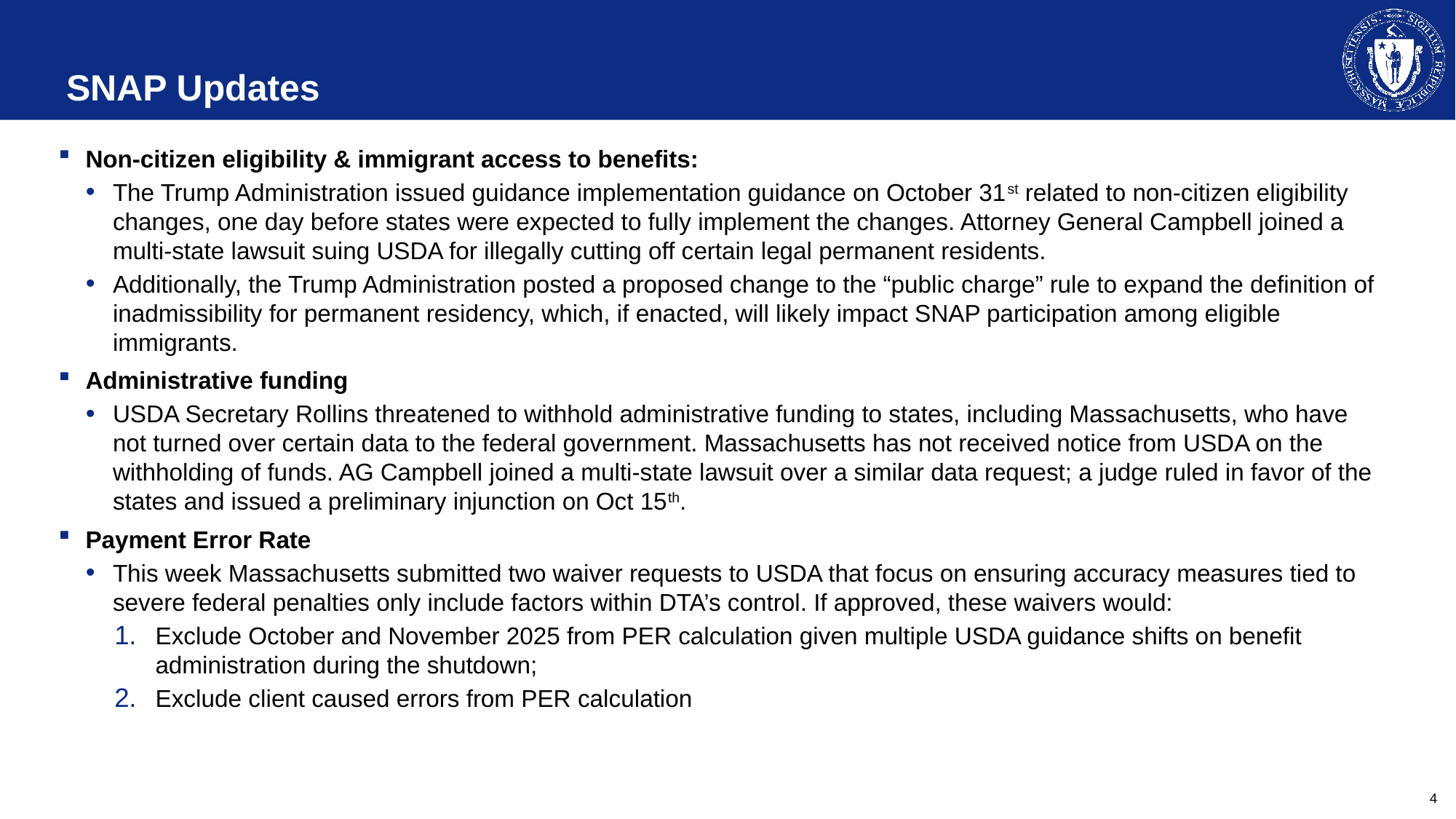

# SNAP Updates
Non-citizen eligibility & immigrant access to benefits:
The Trump Administration issued guidance implementation guidance on October 31st related to non-citizen eligibility changes, one day before states were expected to fully implement the changes. Attorney General Campbell joined a multi-state lawsuit suing USDA for illegally cutting off certain legal permanent residents.
Additionally, the Trump Administration posted a proposed change to the “public charge” rule to expand the definition of inadmissibility for permanent residency, which, if enacted, will likely impact SNAP participation among eligible immigrants.
Administrative funding
USDA Secretary Rollins threatened to withhold administrative funding to states, including Massachusetts, who have not turned over certain data to the federal government. Massachusetts has not received notice from USDA on the withholding of funds. AG Campbell joined a multi-state lawsuit over a similar data request; a judge ruled in favor of the states and issued a preliminary injunction on Oct 15th.
Payment Error Rate
This week Massachusetts submitted two waiver requests to USDA that focus on ensuring accuracy measures tied to severe federal penalties only include factors within DTA’s control. If approved, these waivers would:
Exclude October and November 2025 from PER calculation given multiple USDA guidance shifts on benefit administration during the shutdown;
Exclude client caused errors from PER calculation